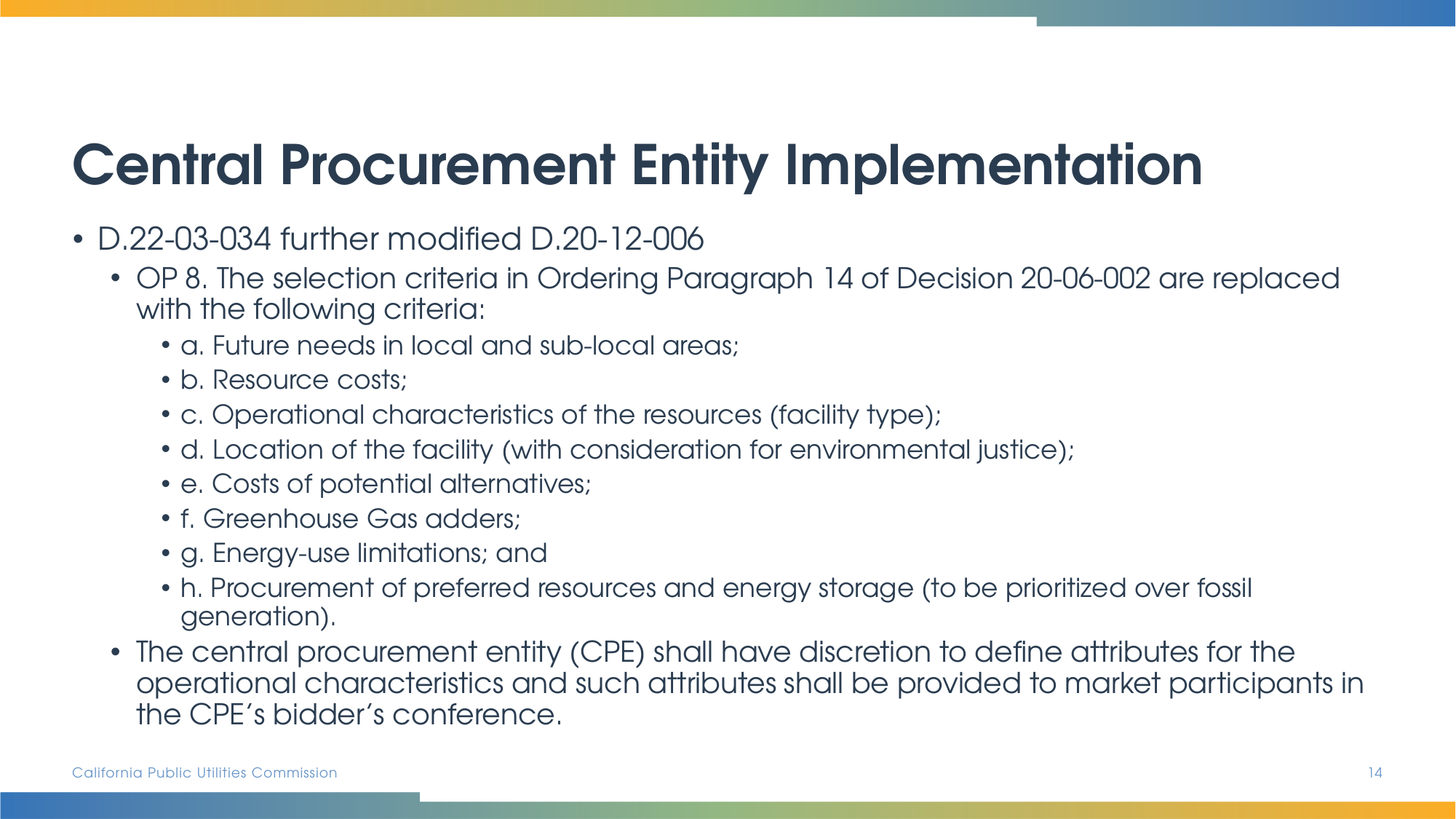

# Central Procurement Entity Implementation
D.22-03-034 further modified D.20-12-006
OP 8. The selection criteria in Ordering Paragraph 14 of Decision 20-06-002 are replaced with the following criteria:
a. Future needs in local and sub-local areas;
b. Resource costs;
c. Operational characteristics of the resources (facility type);
d. Location of the facility (with consideration for environmental justice);
e. Costs of potential alternatives;
f. Greenhouse Gas adders;
g. Energy-use limitations; and
h. Procurement of preferred resources and energy storage (to be prioritized over fossil generation).
The central procurement entity (CPE) shall have discretion to define attributes for the operational characteristics and such attributes shall be provided to market participants in the CPE’s bidder’s conference.
14